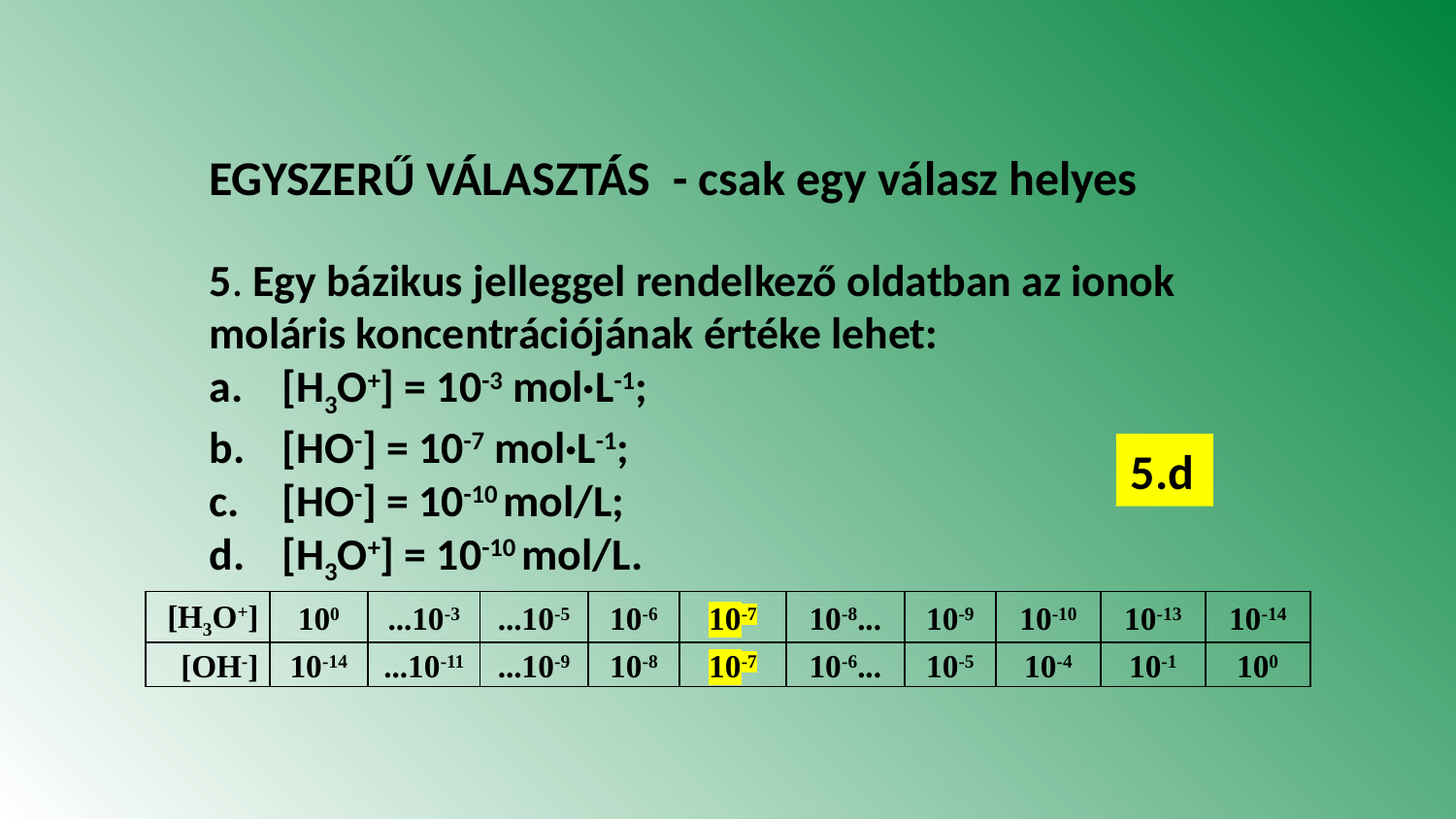

# EGYSZERŰ VÁLASZTÁS  - csak egy válasz helyes
5. Egy bázikus jelleggel rendelkező oldatban az ionok moláris koncentrációjának értéke lehet:
[H3O+] = 10-3 mol·L-1;
[HO-] = 10-7 mol·L-1;
[HO-] = 10-10 mol/L;
[H3O+] = 10-10 mol/L.
5.d
| [H3O+] | 100 | ...10-3 | ...10-5 | 10-6 | 10-7 | 10-8... | 10-9 | 10-10 | 10-13 | 10-14 |
| --- | --- | --- | --- | --- | --- | --- | --- | --- | --- | --- |
| [OH-] | 10-14 | ...10-11 | ...10-9 | 10-8 | 10-7 | 10-6... | 10-5 | 10-4 | 10-1 | 100 |